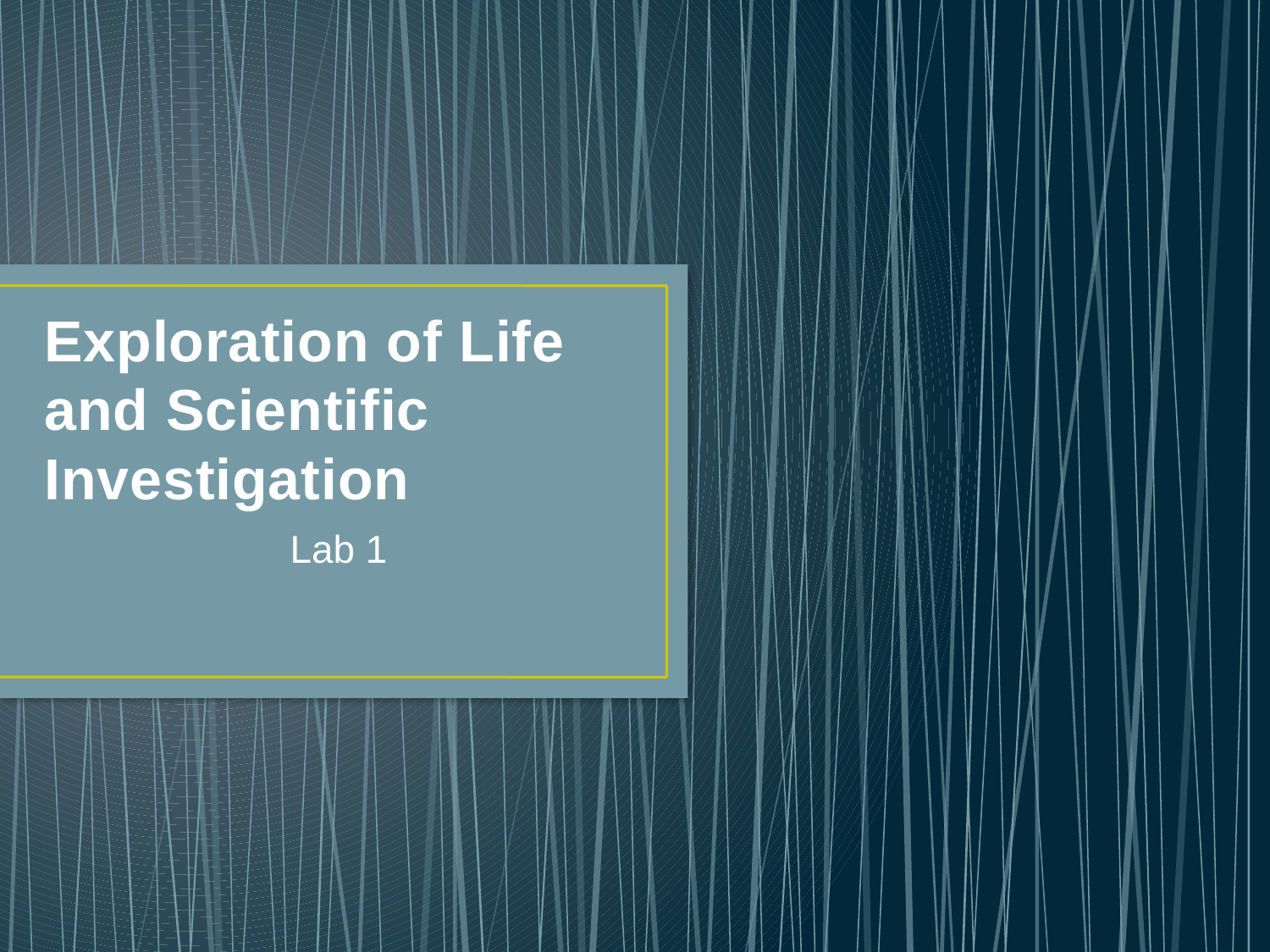

# Exploration of Life and Scientific Investigation
Lab 1